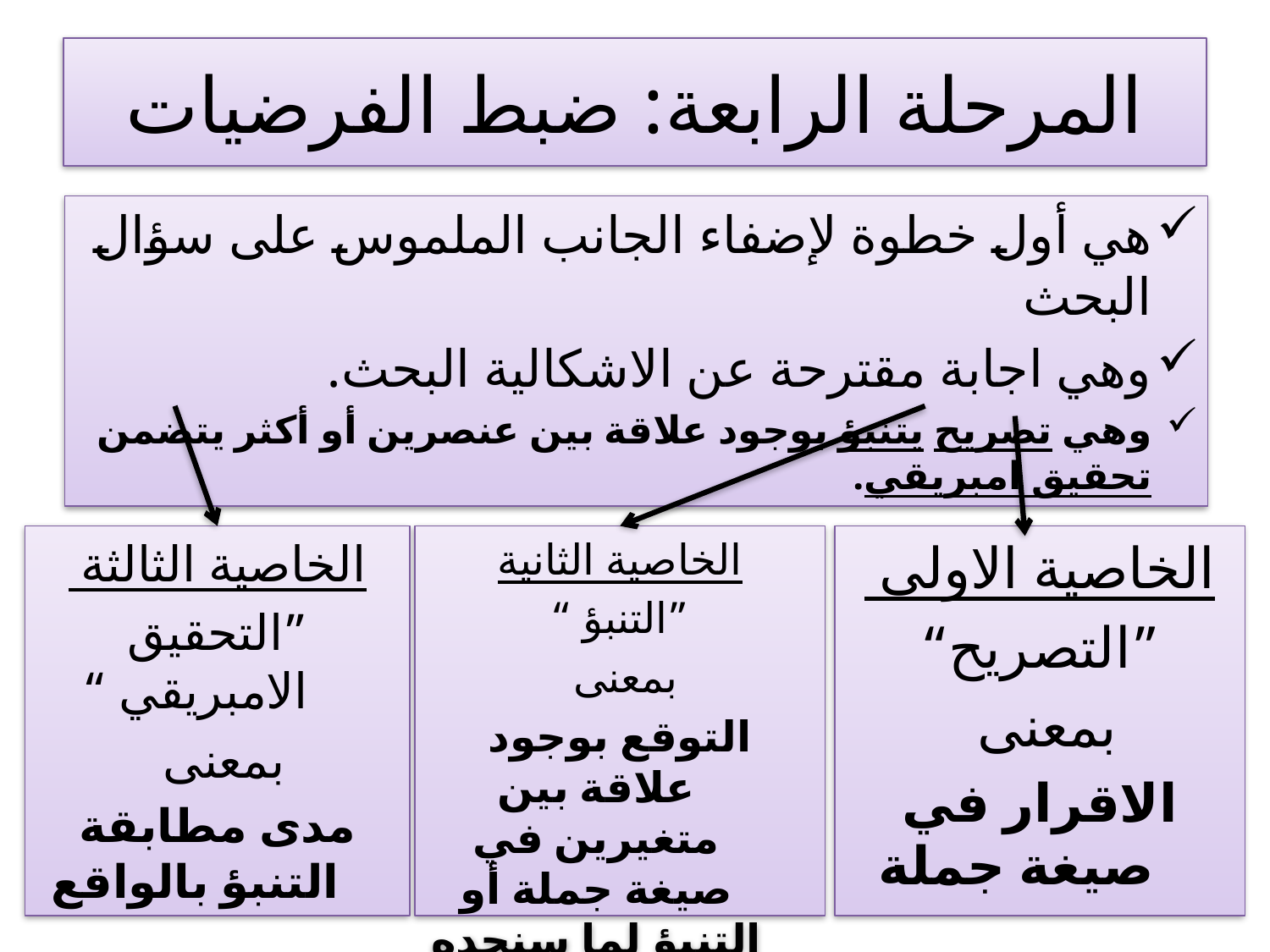

# المرحلة الرابعة: ضبط الفرضيات
هي أول خطوة لإضفاء الجانب الملموس على سؤال البحث
وهي اجابة مقترحة عن الاشكالية البحث.
وهي تصريح يتنبؤ بوجود علاقة بين عنصرين أو أكثر يتضمن تحقيق امبريقي.
الخاصية الثالثة
”التحقيق الامبريقي “
بمعنى
مدى مطابقة التنبؤ بالواقع
الخاصية الثانية
”التنبؤ “
بمعنى
التوقع بوجود علاقة بين متغيرين في صيغة جملة أو التنبؤ لما سنجده في المستقبل
الخاصية الاولى
”التصريح“
بمعنى
الاقرار في صيغة جملة